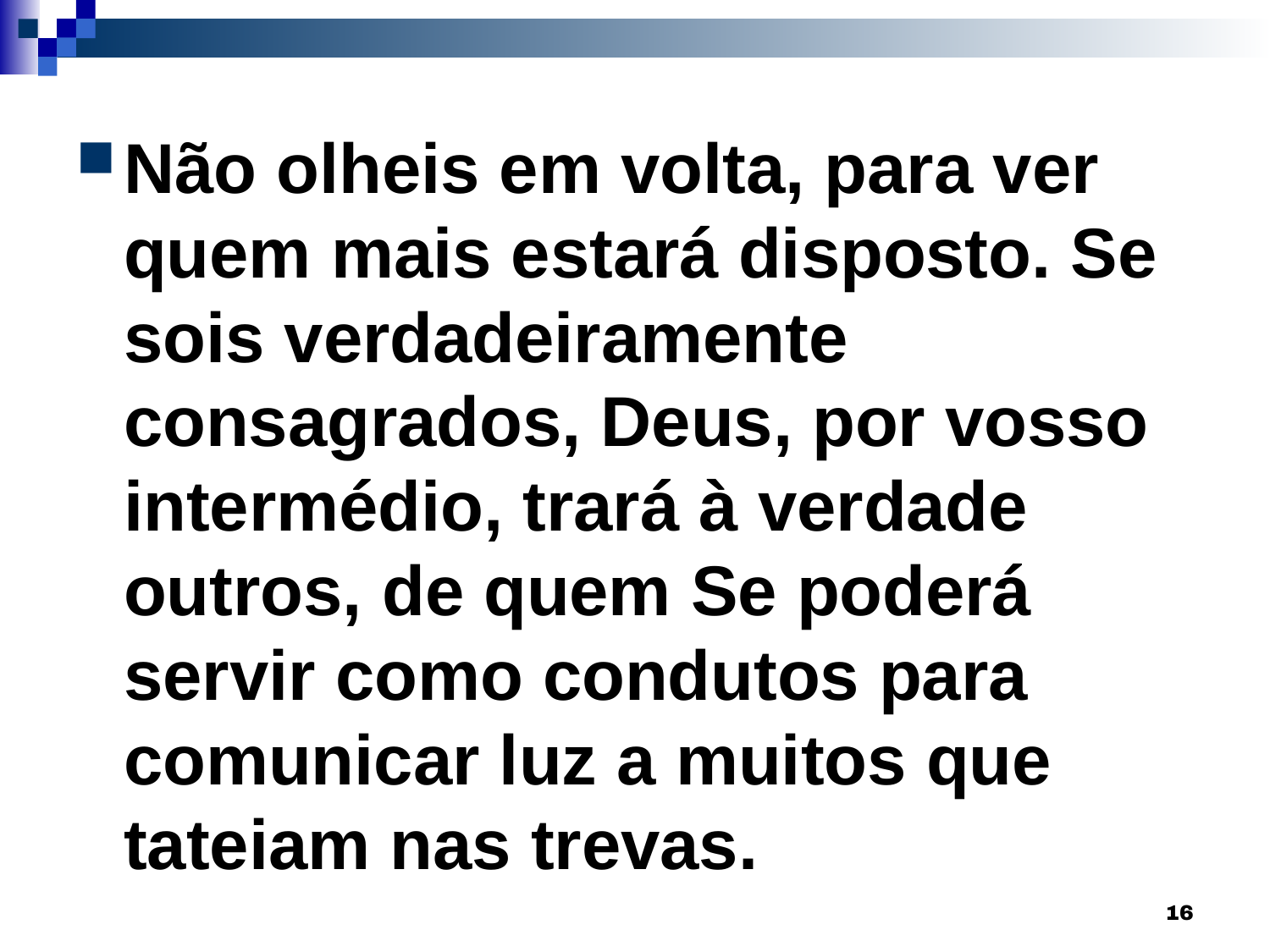

Não olheis em volta, para ver quem mais estará disposto. Se sois verdadeiramente consagrados, Deus, por vosso intermédio, trará à verdade outros, de quem Se poderá servir como condutos para comunicar luz a muitos que tateiam nas trevas.
16